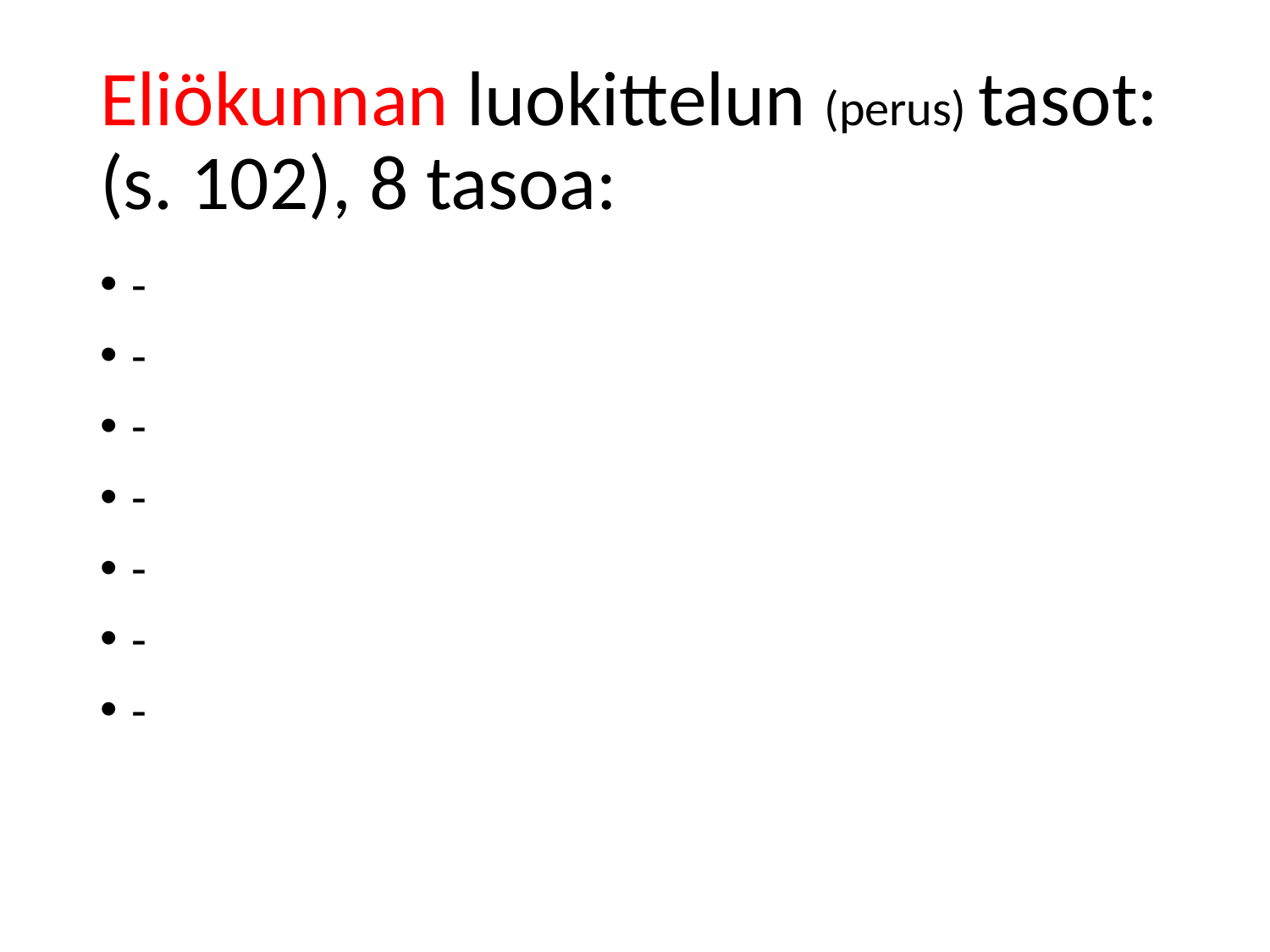

# Eliökunnan luokittelun (perus) tasot: (s. 102), 8 tasoa:
-
-
-
-
-
-
-